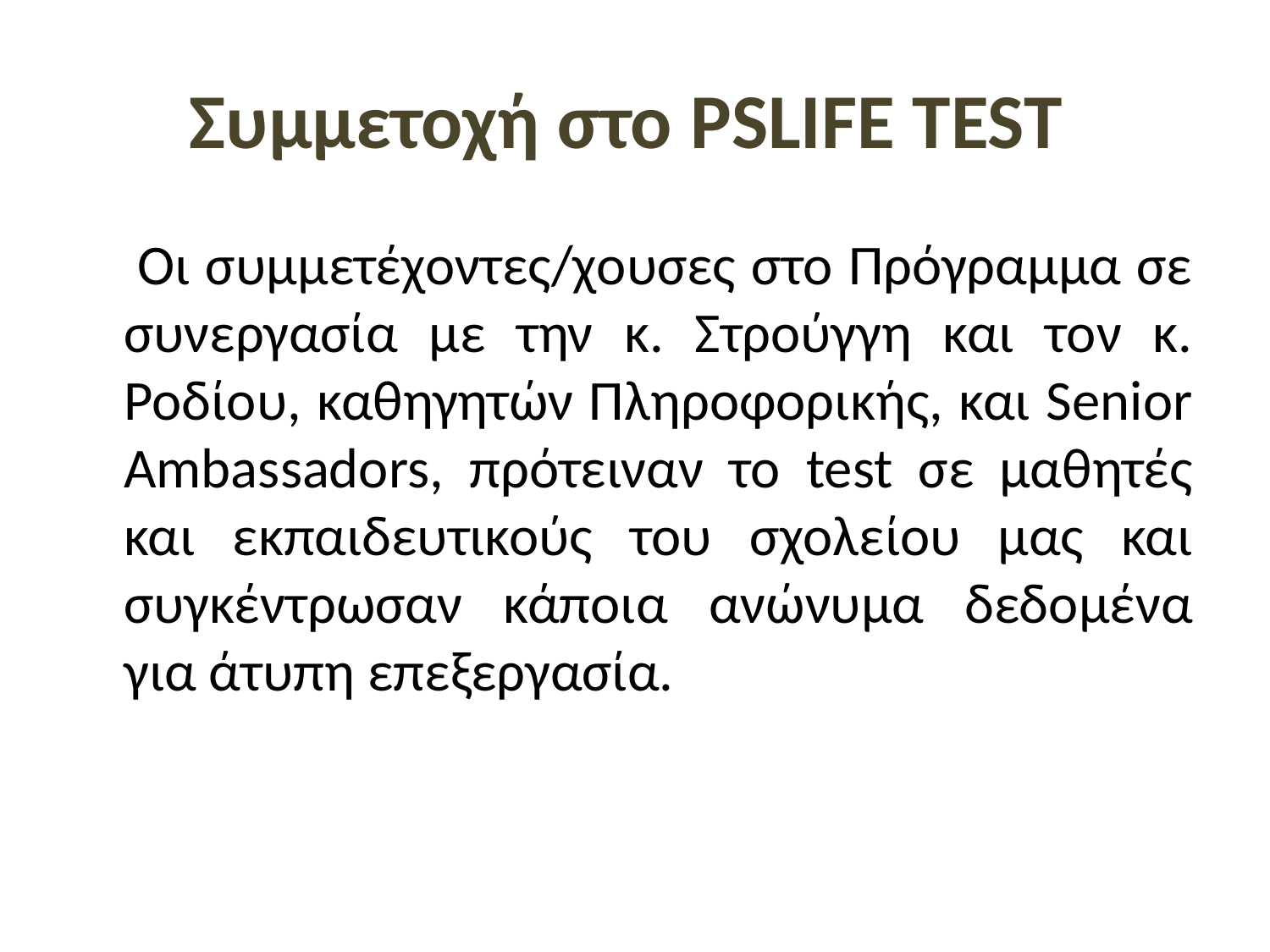

# Συμμετοχή στο PSLIFE TEST
    Oι συμμετέχοντες/χουσες στο Πρόγραμμα σε συνεργασία με την κ. Στρούγγη και τον κ. Ροδίου, καθηγητών Πληροφορικής, και Senior Ambassadors, πρότειναν το test σε μαθητές και εκπαιδευτικούς του σχολείου μας και συγκέντρωσαν κάποια ανώνυμα δεδομένα για άτυπη επεξεργασία.